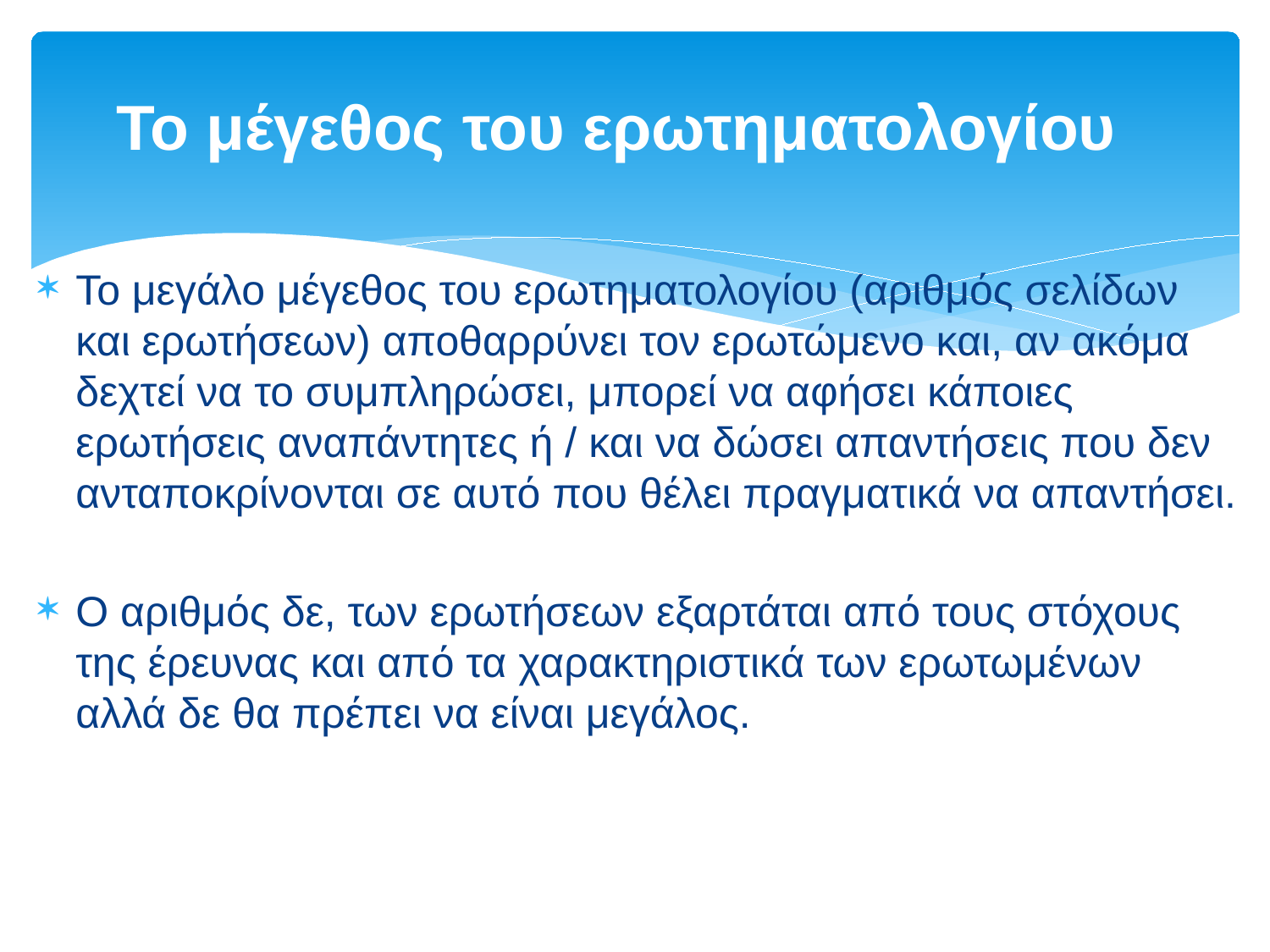

# Το μέγεθος του ερωτηματολογίου
Το μεγάλο μέγεθος του ερωτηματολογίου (αριθμός σελίδων και ερωτήσεων) αποθαρρύνει τον ερωτώμενο και, αν ακόμα δεχτεί να το συμπληρώσει, μπορεί να αφήσει κάποιες ερωτήσεις αναπάντητες ή / και να δώσει απαντήσεις που δεν ανταποκρίνονται σε αυτό που θέλει πραγματικά να απαντήσει.

Ο αριθμός δε, των ερωτήσεων εξαρτάται από τους στόχους της έρευνας και από τα χαρακτηριστικά των ερωτωμένων αλλά δε θα πρέπει να είναι μεγάλος.